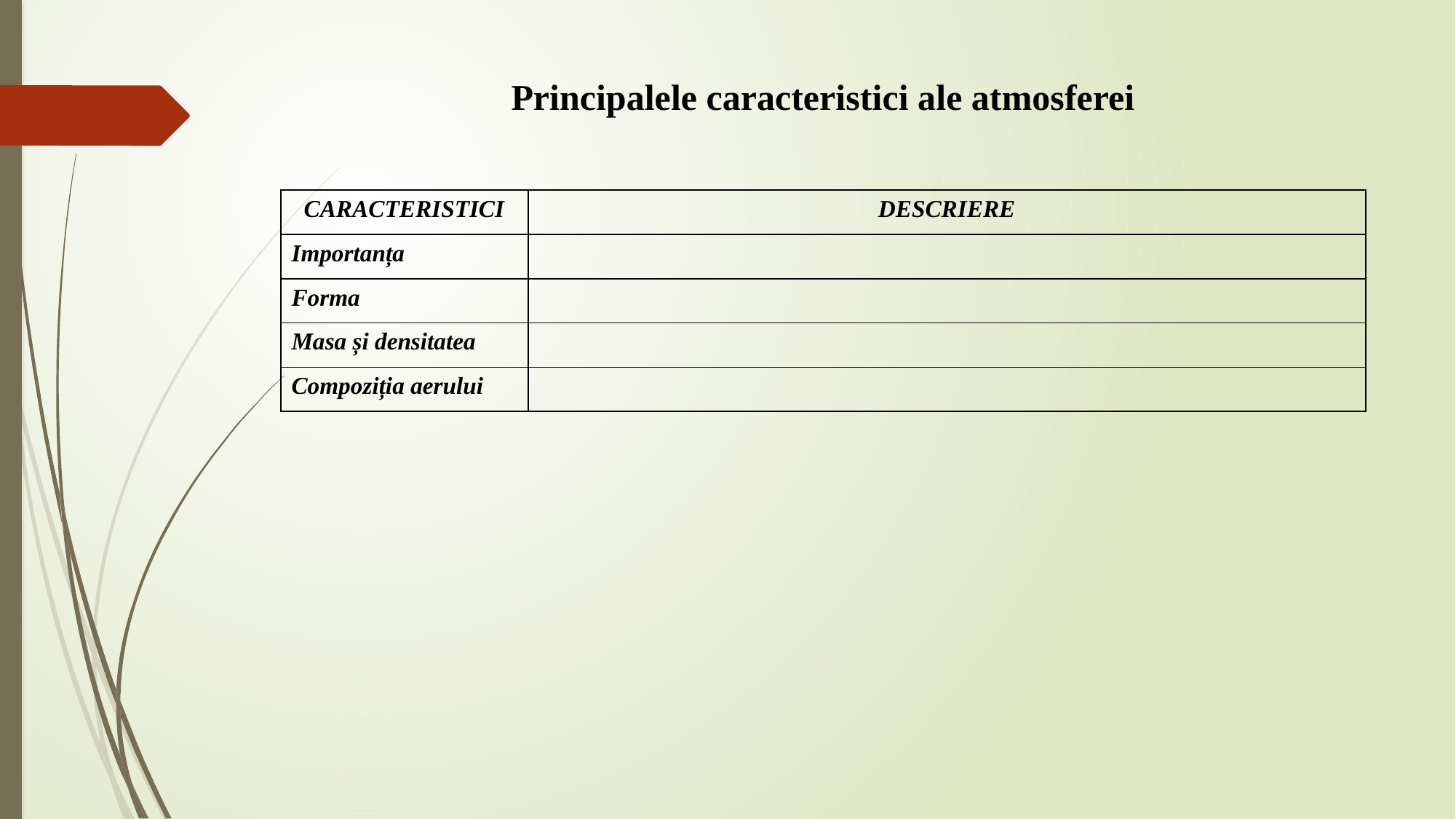

# Principalele caracteristici ale atmosferei
| CARACTERISTICI | DESCRIERE |
| --- | --- |
| Importanța |  |
| Forma |  |
| Masa și densitatea |  |
| Compoziția aerului |  |